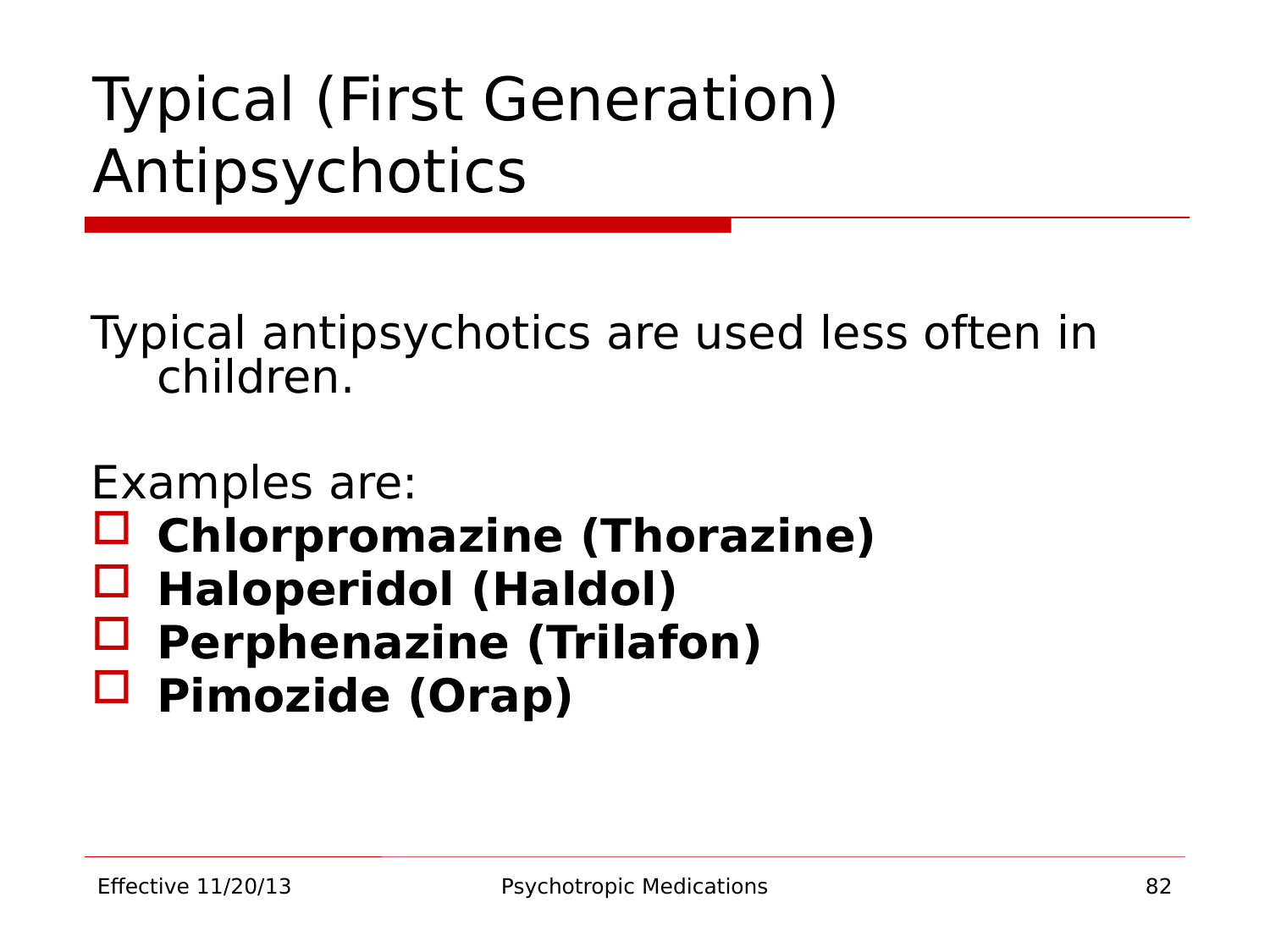

# Typical (First Generation) Antipsychotics

Typical antipsychotics are used less often in children.

Examples are:
Chlorpromazine (Thorazine)
Haloperidol (Haldol)
Perphenazine (Trilafon)
Pimozide (Orap)

Effective 11/20/13
Psychotropic Medications
82